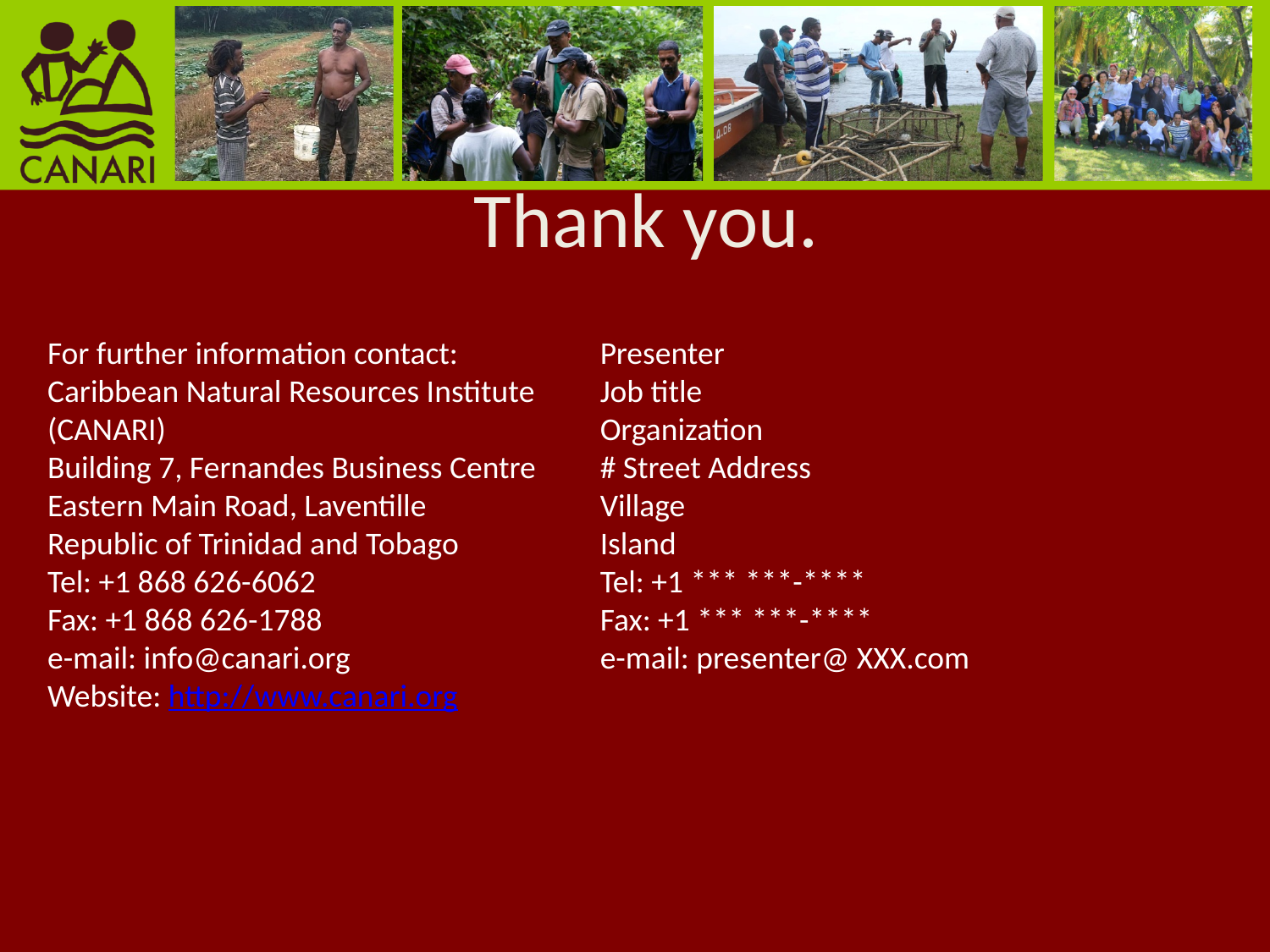

# Thank you.
For further information contact:
Caribbean Natural Resources Institute  (CANARI)
Building 7, Fernandes Business Centre
Eastern Main Road, Laventille
Republic of Trinidad and Tobago
Tel: +1 868 626-6062
Fax: +1 868 626-1788
e-mail: info@canari.org
Website: http://www.canari.org

Presenter
Job title
Organization
# Street Address
Village
Island
Tel: +1 *** ***-****
Fax: +1 *** ***-****
e-mail: presenter@ XXX.com